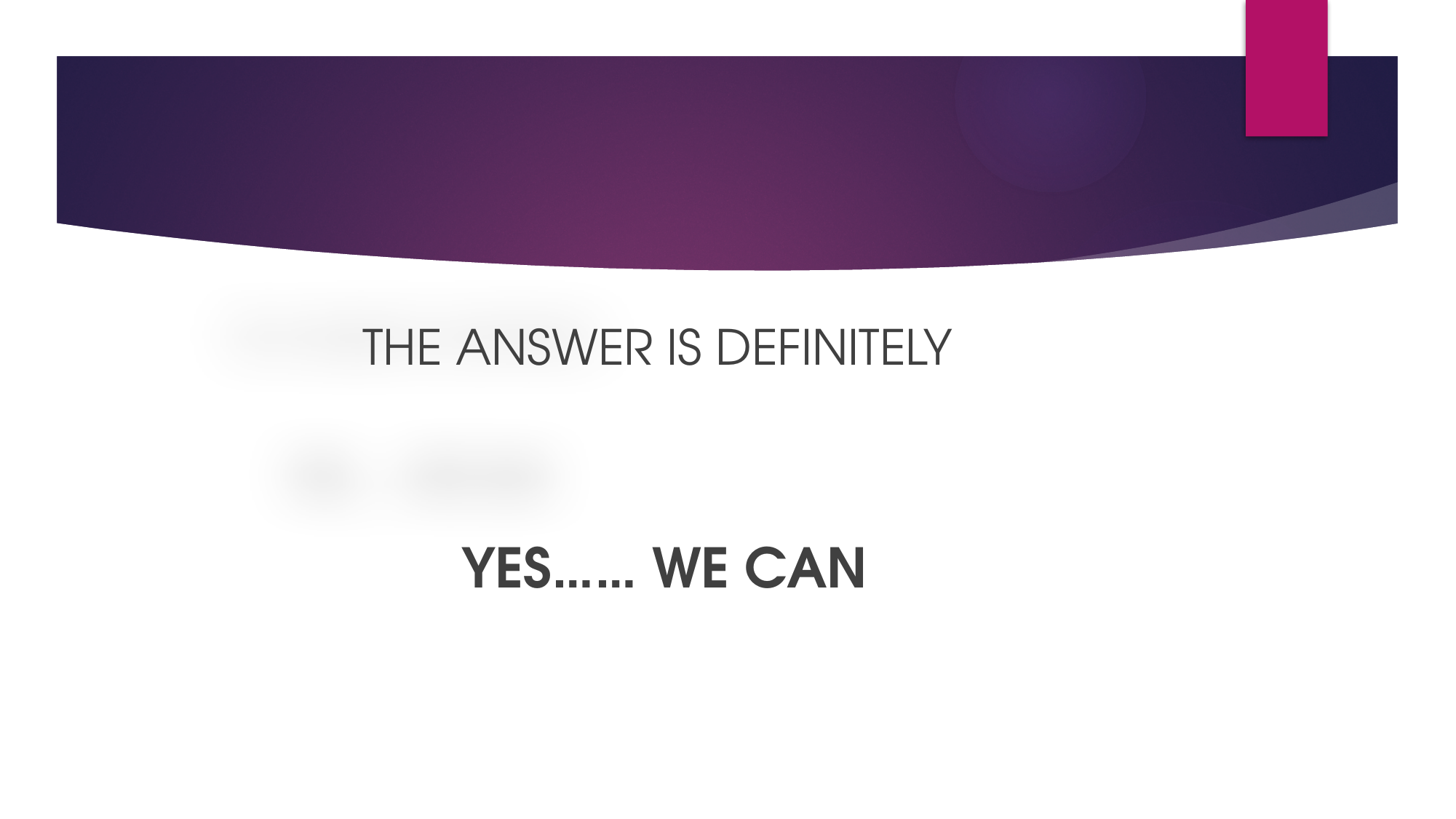

THE ANSWER IS DEFINITELY

YES…… WE CAN